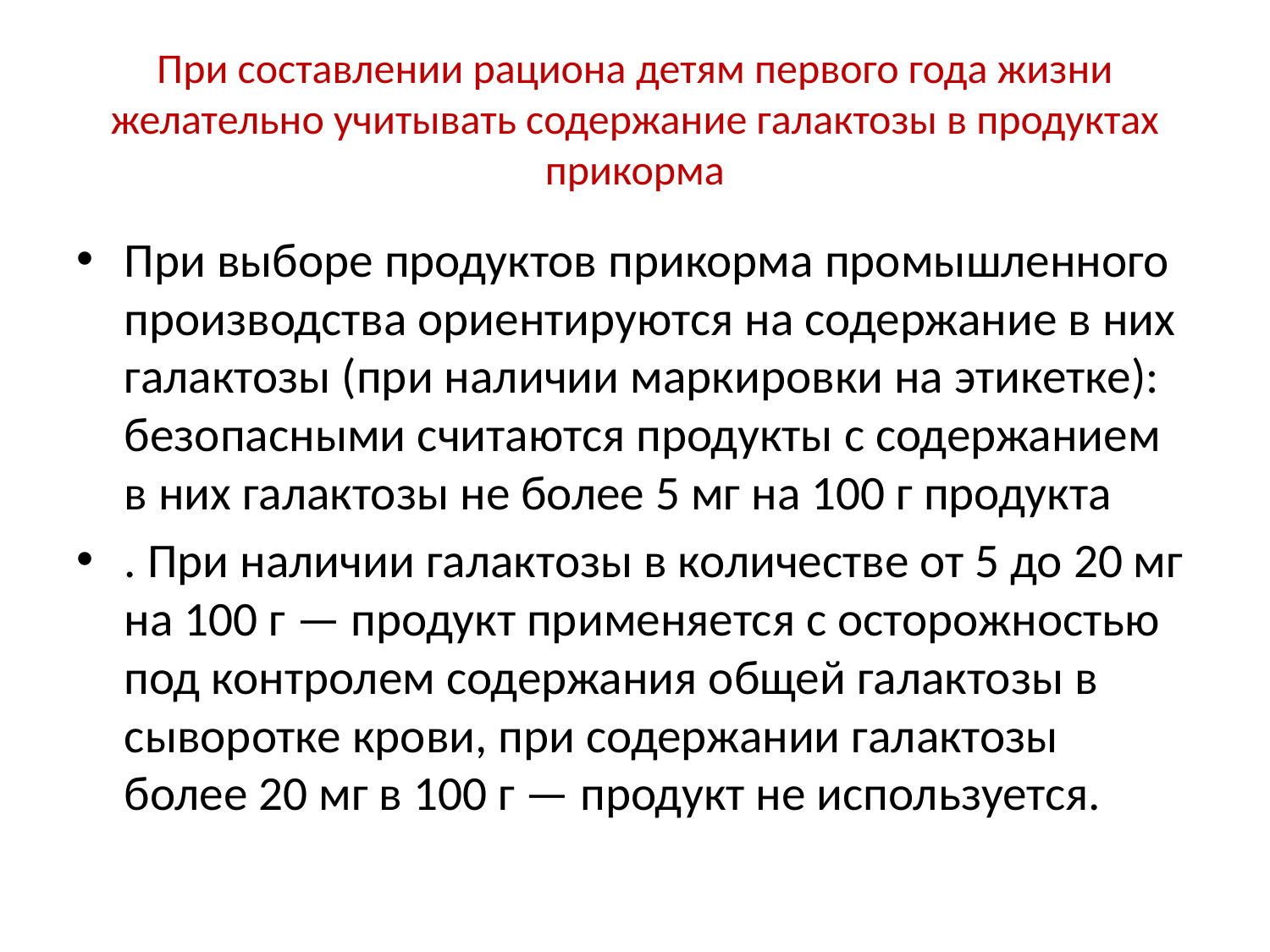

# При составлении рациона детям первого года жизни желательно учитывать содержание галактозы в продуктах прикорма
При выборе продуктов прикорма промышленного производства ориентируются на содержание в них галактозы (при наличии маркировки на этикетке): безопасными считаются продукты с содержанием в них галактозы не более 5 мг на 100 г продукта
. При наличии галактозы в количестве от 5 до 20 мг на 100 г — продукт применяется с осторожностью под контролем содержания общей галактозы в сыворотке крови, при содержании галактозы более 20 мг в 100 г — продукт не используется.